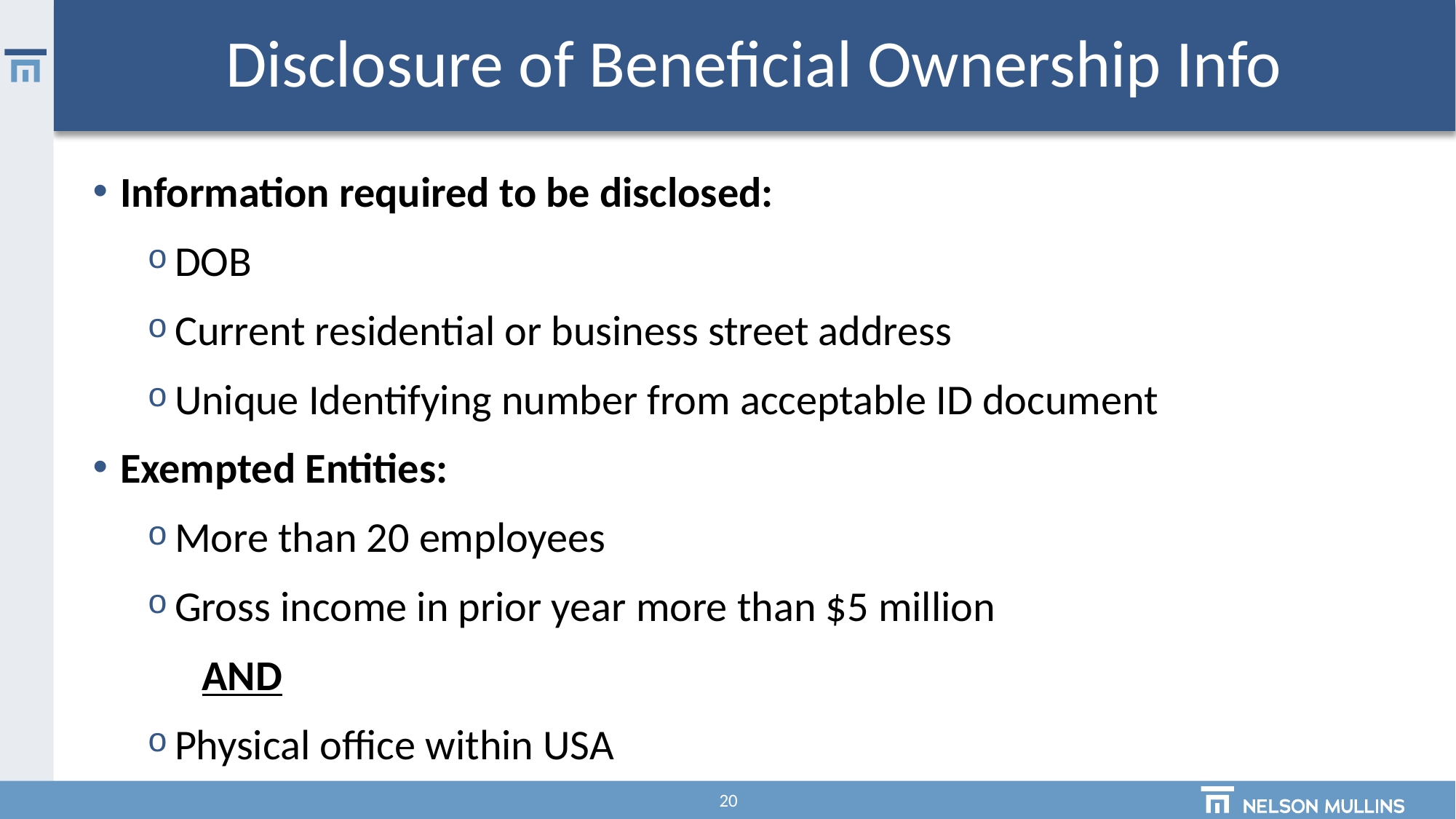

# Disclosure of Beneficial Ownership Info
Information required to be disclosed:
DOB
Current residential or business street address
Unique Identifying number from acceptable ID document
Exempted Entities:
More than 20 employees
Gross income in prior year more than $5 million
AND
Physical office within USA
20